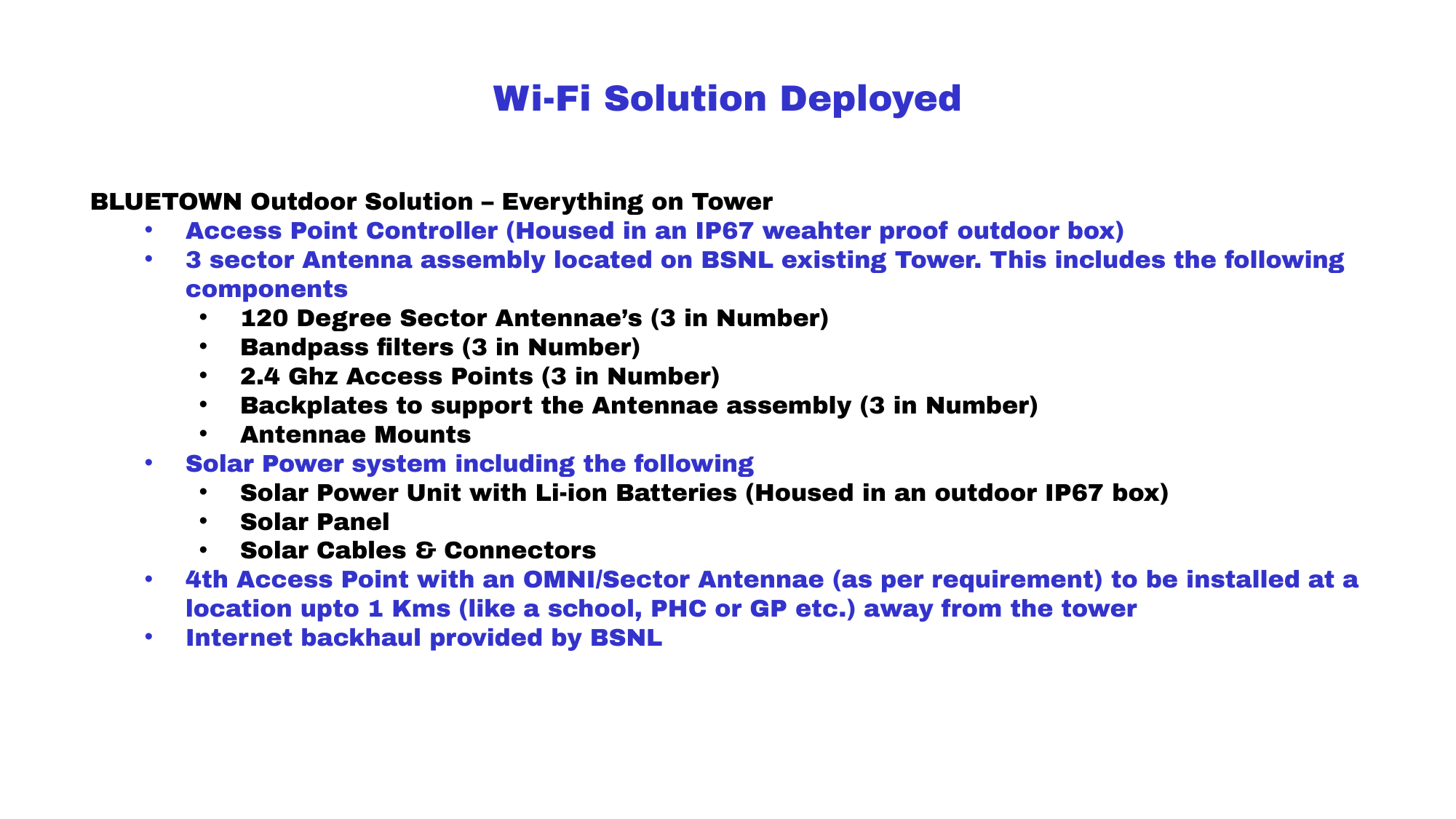

# Wi-Fi Solution Deployed
BLUETOWN Outdoor Solution – Everything on Tower
Access Point Controller (Housed in an IP67 weahter proof outdoor box)
3 sector Antenna assembly located on BSNL existing Tower. This includes the following components
120 Degree Sector Antennae’s (3 in Number)
Bandpass filters (3 in Number)
2.4 Ghz Access Points (3 in Number)
Backplates to support the Antennae assembly (3 in Number)
Antennae Mounts
Solar Power system including the following
Solar Power Unit with Li-ion Batteries (Housed in an outdoor IP67 box)
Solar Panel
Solar Cables & Connectors
4th Access Point with an OMNI/Sector Antennae (as per requirement) to be installed at a location upto 1 Kms (like a school, PHC or GP etc.) away from the tower
Internet backhaul provided by BSNL